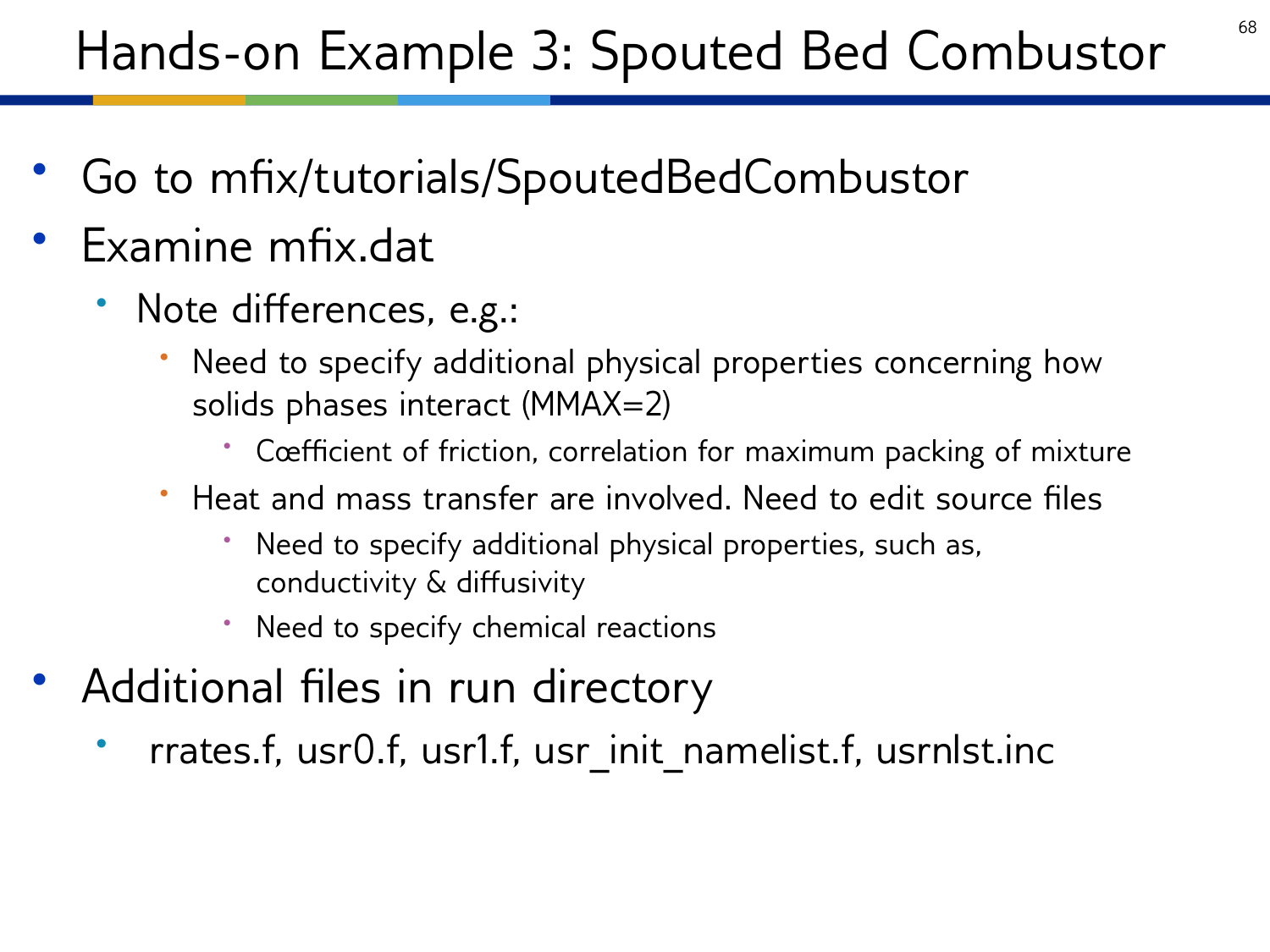

# Hands-on Example 3: Spouted Bed Combustor
Go to mfix/tutorials/SpoutedBedCombustor
Examine mfix.dat
Note differences, e.g.:
Need to specify additional physical properties concerning how solids phases interact (MMAX=2)
Coefficient of friction, correlation for maximum packing of mixture
Heat and mass transfer are involved. Need to edit source files
Need to specify additional physical properties, such as, conductivity & diffusivity
Need to specify chemical reactions
Additional files in run directory
 rrates.f, usr0.f, usr1.f, usr_init_namelist.f, usrnlst.inc